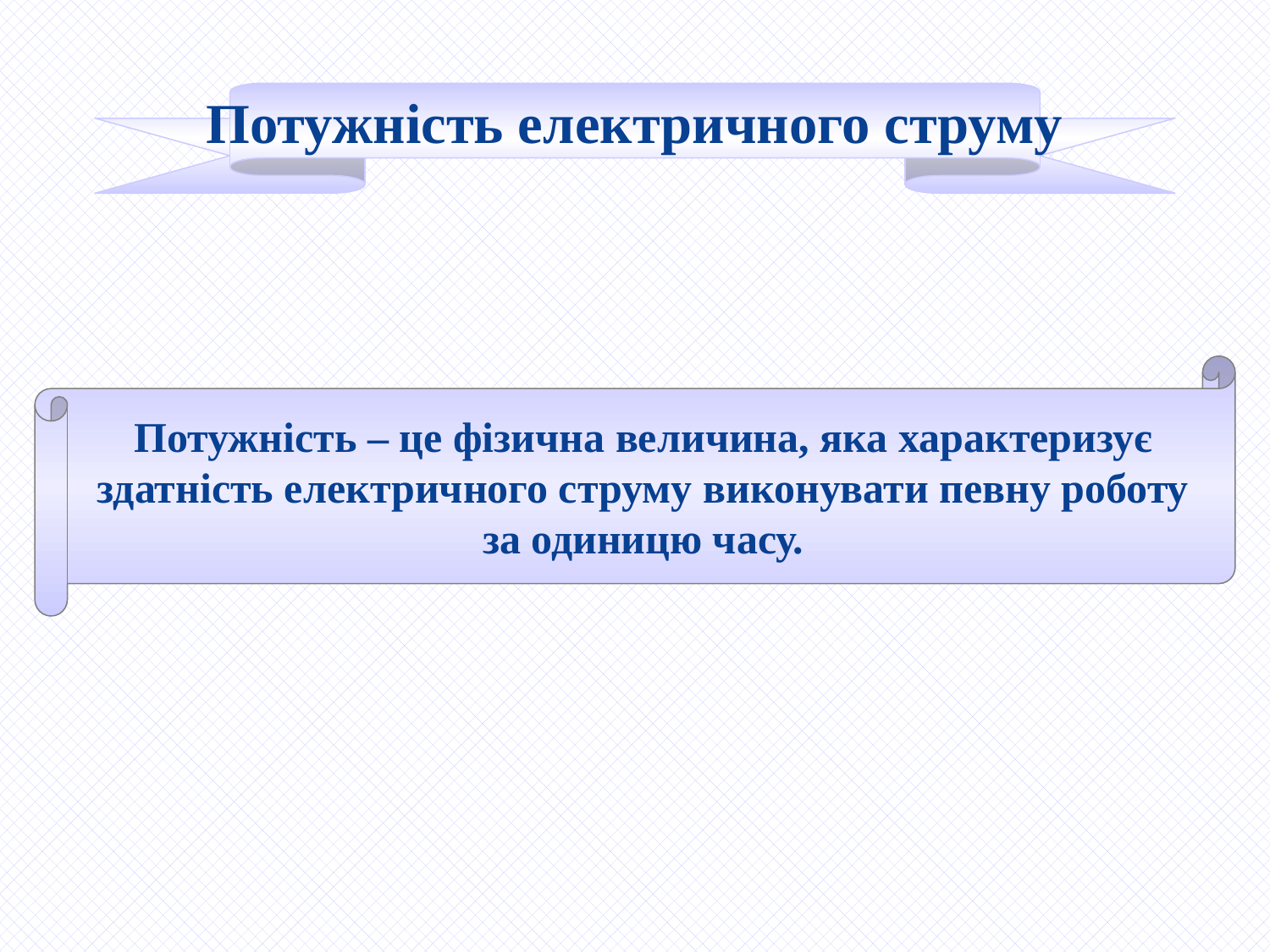

Потужність електричного струму
Потужність – це фізична величина, яка характеризує
здатність електричного струму виконувати певну роботу
за одиницю часу.